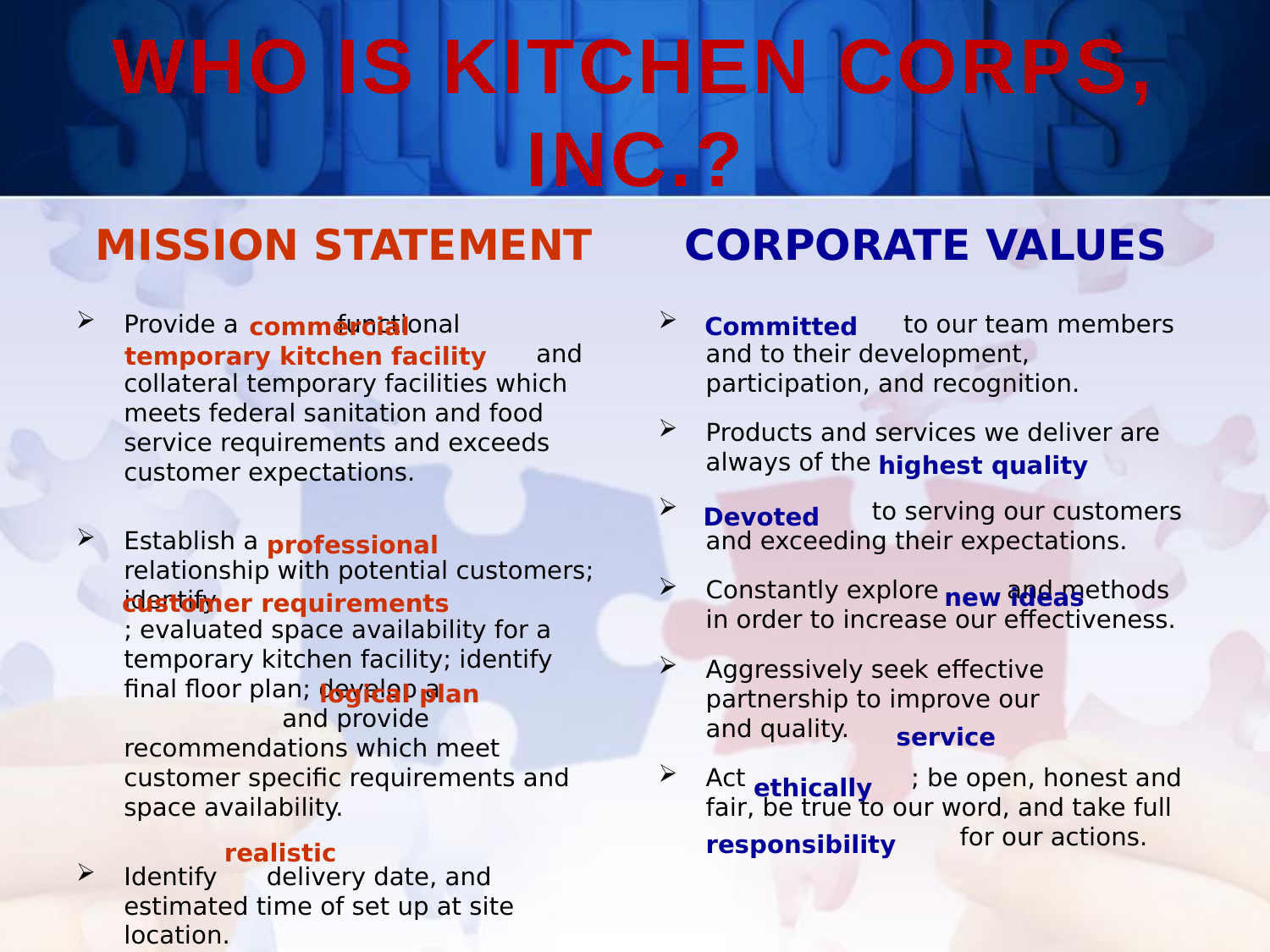

# WHO IS KITCHEN CORPS, INC.?
MISSION STATEMENT

Provide a 	           functional				    and collateral temporary facilities which meets federal sanitation and food service requirements and exceeds customer expectations.

Establish a 		relationship with potential customers; identify 			              ; evaluated space availability for a temporary kitchen facility; identify final floor plan; develop a 		    and provide recommendations which meet customer specific requirements and space availability.

Identify 	  delivery date, and estimated time of set up at site location.

CORPORATE VALUES

 	         to our team members and to their development, participation, and recognition.

Products and services we deliver are always of the

  	     to serving our customers and exceeding their expectations.

Constantly explore 	      and methods in order to increase our effectiveness.

Aggressively seek effective partnership to improve our 	           and quality.

Act 	          ; be open, honest and fair, be true to our word, and take full 		for our actions.

commercial
Committed
temporary kitchen facility
highest quality
Devoted
professional
new ideas
customer requirements
logical plan
service
ethically
responsibility
realistic